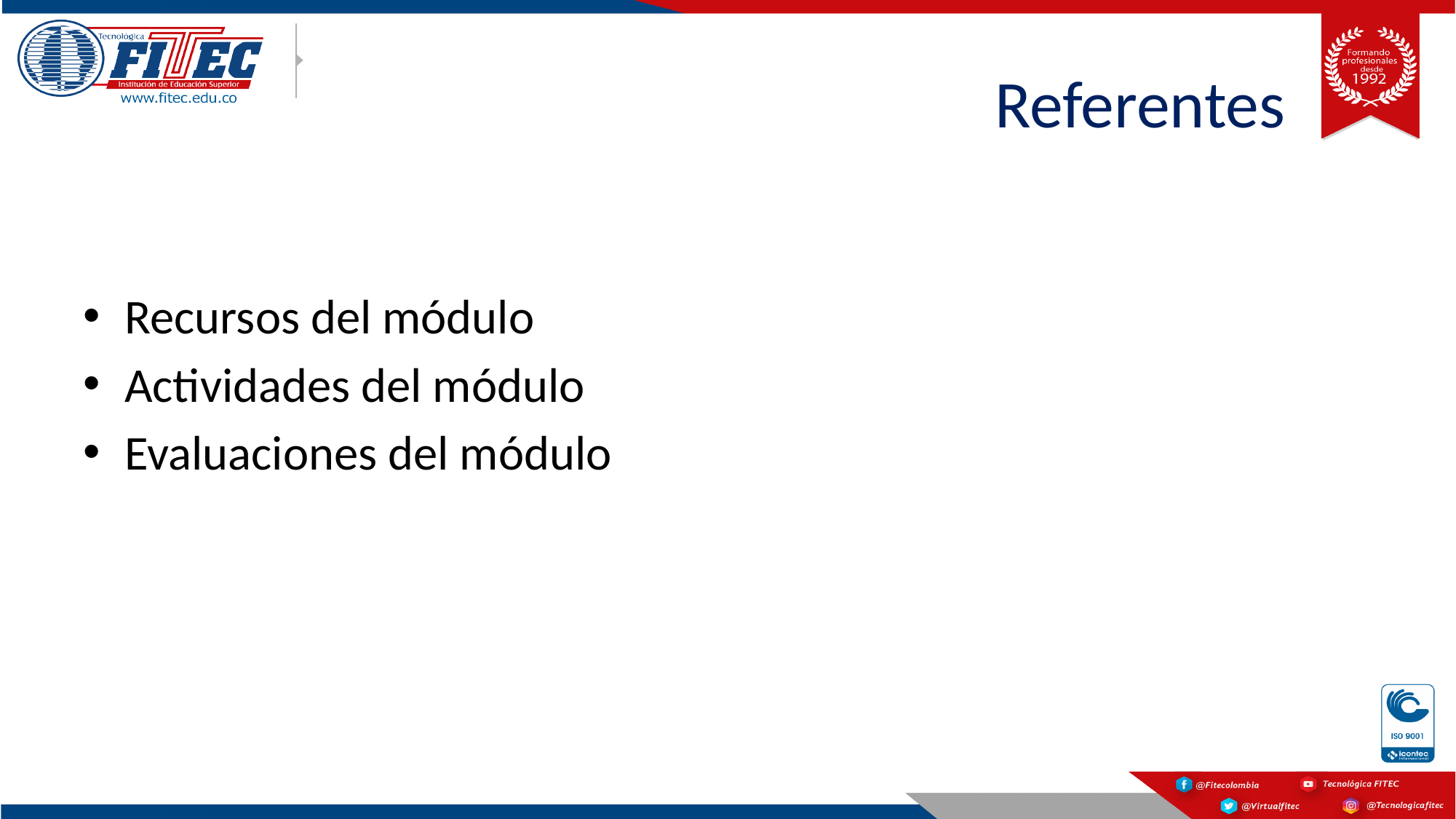

# Referentes
Recursos del módulo
Actividades del módulo
Evaluaciones del módulo